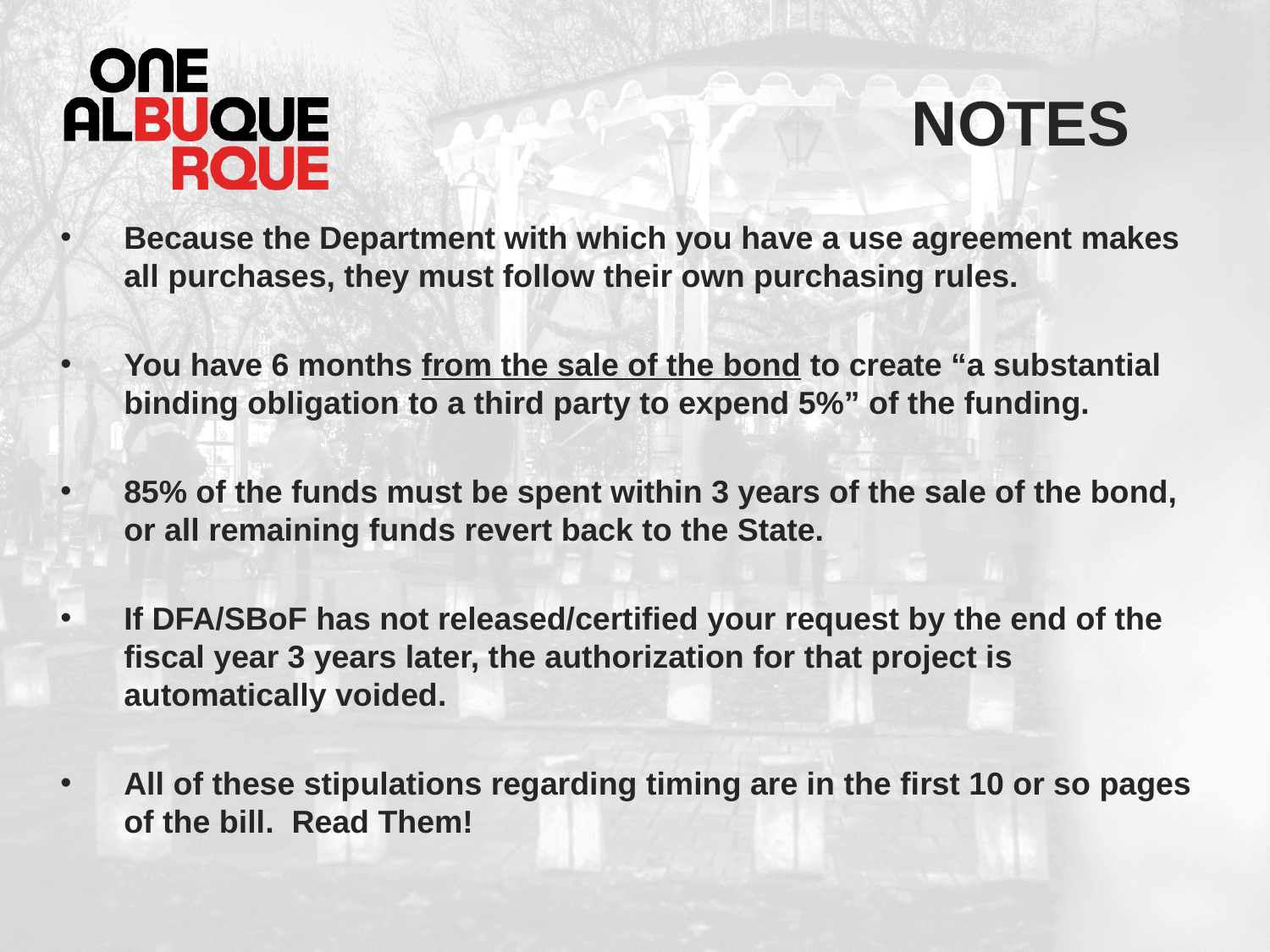

notes
Because the Department with which you have a use agreement makes all purchases, they must follow their own purchasing rules.

You have 6 months from the sale of the bond to create “a substantial binding obligation to a third party to expend 5%” of the funding.

85% of the funds must be spent within 3 years of the sale of the bond, or all remaining funds revert back to the State.

If DFA/SBoF has not released/certified your request by the end of the fiscal year 3 years later, the authorization for that project is automatically voided.

All of these stipulations regarding timing are in the first 10 or so pages of the bill.  Read Them!